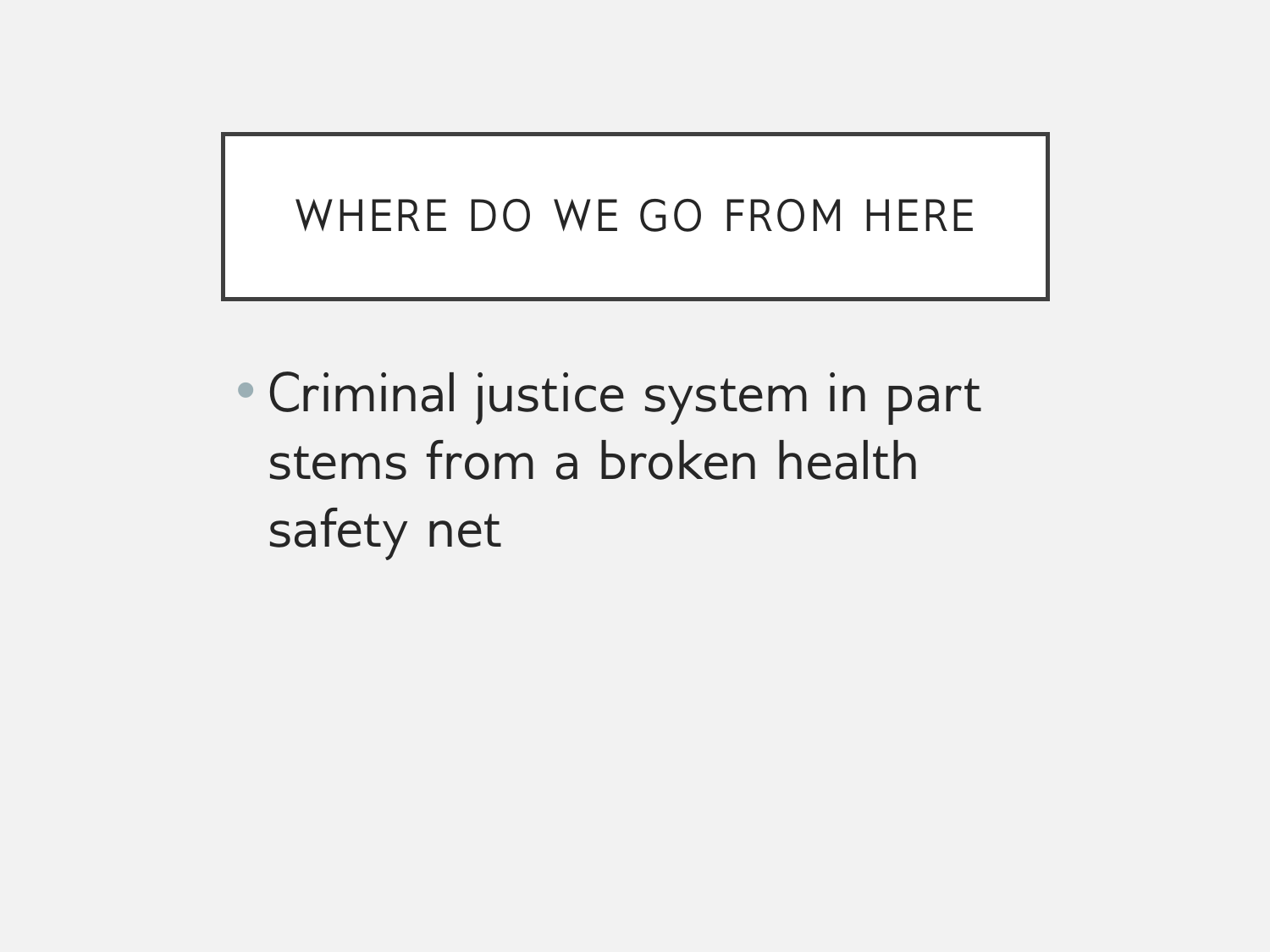

# where do we go from here
Criminal justice system in part stems from a broken health safety net